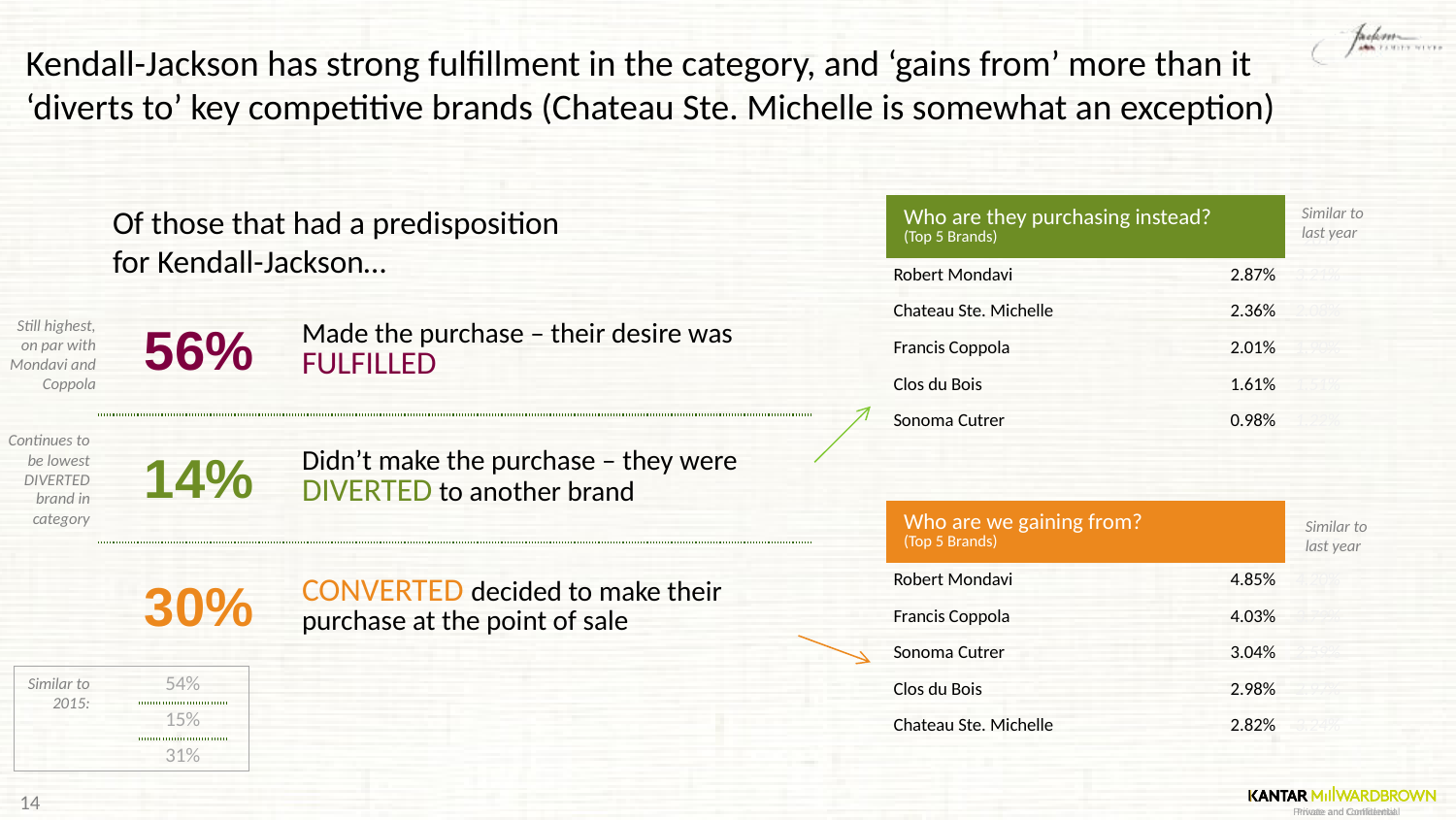

# Kendall-Jackson has strong fulfillment in the category, and ‘gains from’ more than it ‘diverts to’ key competitive brands (Chateau Ste. Michelle is somewhat an exception)
Of those that had a predisposition
for Kendall-Jackson…
Similar to last year
| Who are they purchasing instead? (Top 5 Brands) |  | 2015 |
| --- | --- | --- |
| Robert Mondavi | 2.87% | 3.21% |
| Chateau Ste. Michelle | 2.36% | 2.08% |
| Francis Coppola | 2.01% | 1.90% |
| Clos du Bois | 1.61% | 1.51% |
| Sonoma Cutrer | 0.98% | 1.22% |
| 56% | Made the purchase – their desire was FULFILLED |
| --- | --- |
| 14% | Didn’t make the purchase – they were DIVERTED to another brand |
| 30% | CONVERTED decided to make their purchase at the point of sale |
Still highest, on par with Mondavi and Coppola
Continues to be lowest DIVERTED brand in category
| Who are we gaining from? (Top 5 Brands) |  | 2015 |
| --- | --- | --- |
| Robert Mondavi | 4.85% | 4.20% |
| Francis Coppola | 4.03% | 3.79% |
| Sonoma Cutrer | 3.04% | 2.59% |
| Clos du Bois | 2.98% | 2.97% |
| Chateau Ste. Michelle | 2.82% | 3.24% |
Similar to last year

Similar to 2015:
| 54% |
| --- |
| 15% |
| 31% |
14